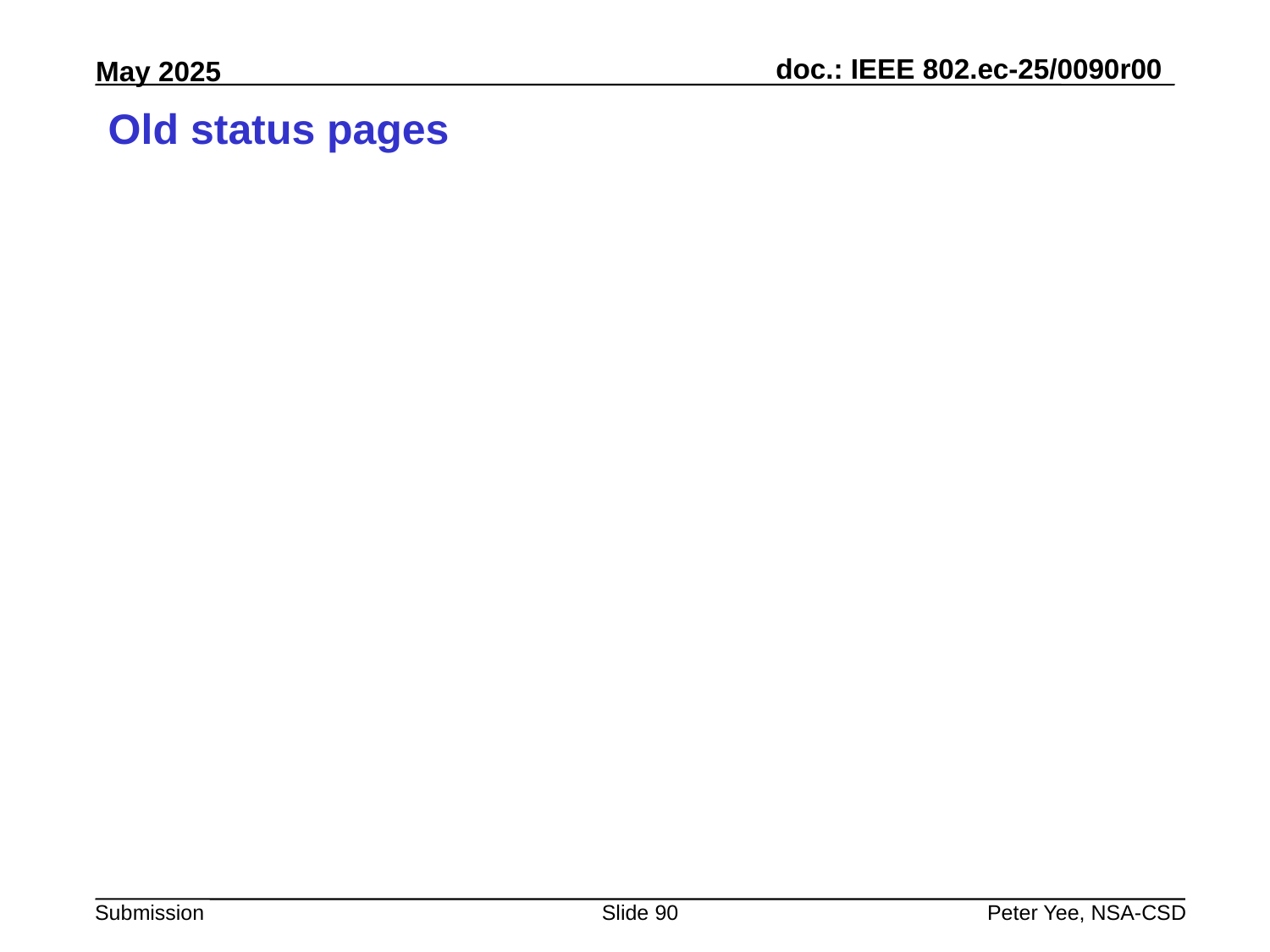

# Old status pages

Slide 90
Peter Yee, NSA-CSD